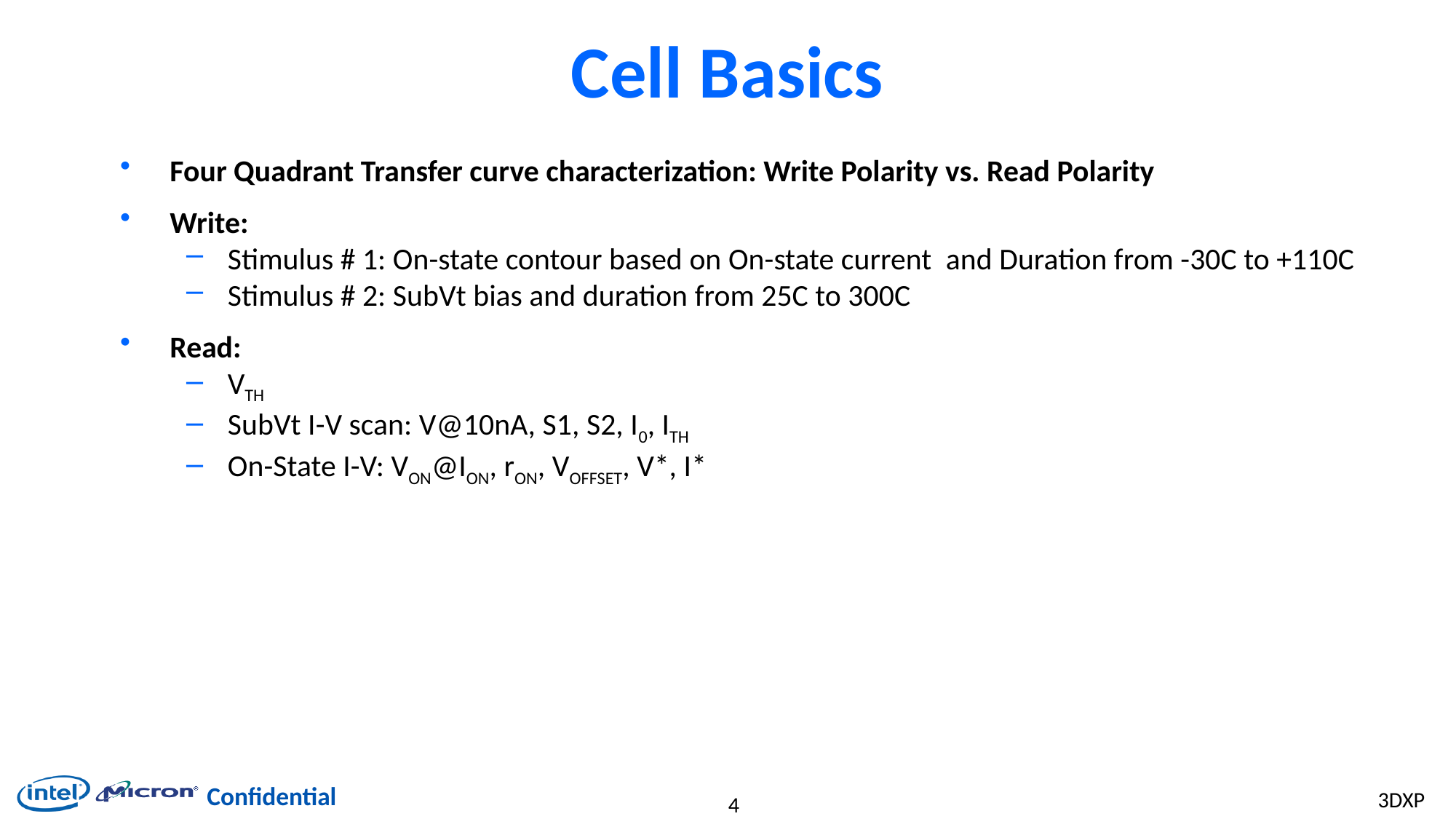

# Cell Basics
Four Quadrant Transfer curve characterization: Write Polarity vs. Read Polarity
Write:
Stimulus # 1: On-state contour based on On-state current  and Duration from -30C to +110C
Stimulus # 2: SubVt bias and duration from 25C to 300C
Read:
VTH
SubVt I-V scan: V@10nA, S1, S2, I0, ITH
On-State I-V: VON@ION, rON, VOFFSET, V*, I*